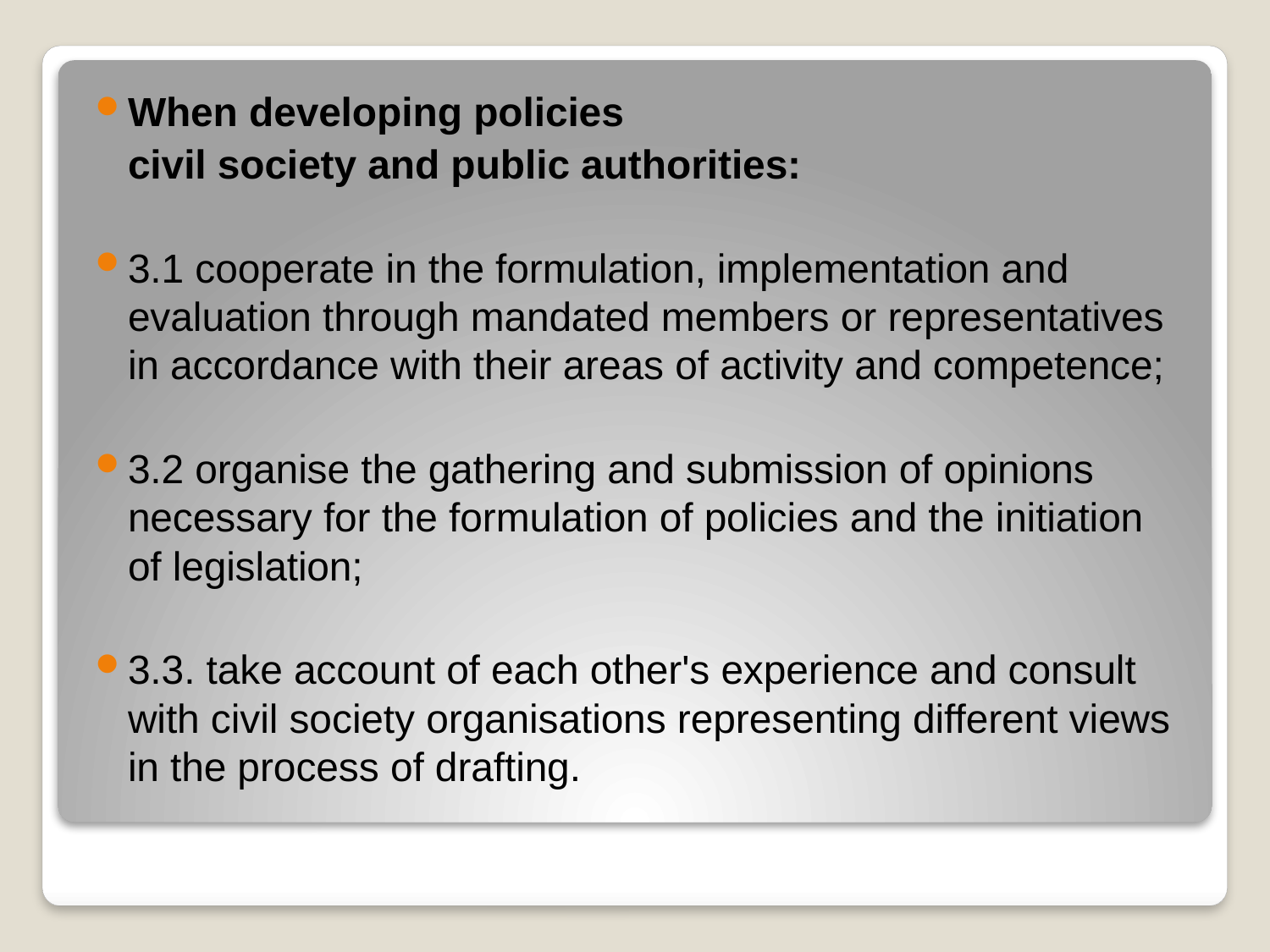

When developing policies
	civil society and public authorities:

3.1 cooperate in the formulation, implementation and evaluation through mandated members or representatives in accordance with their areas of activity and competence;

3.2 organise the gathering and submission of opinions necessary for the formulation of policies and the initiation of legislation;

3.3. take account of each other's experience and consult with civil society organisations representing different views in the process of drafting.